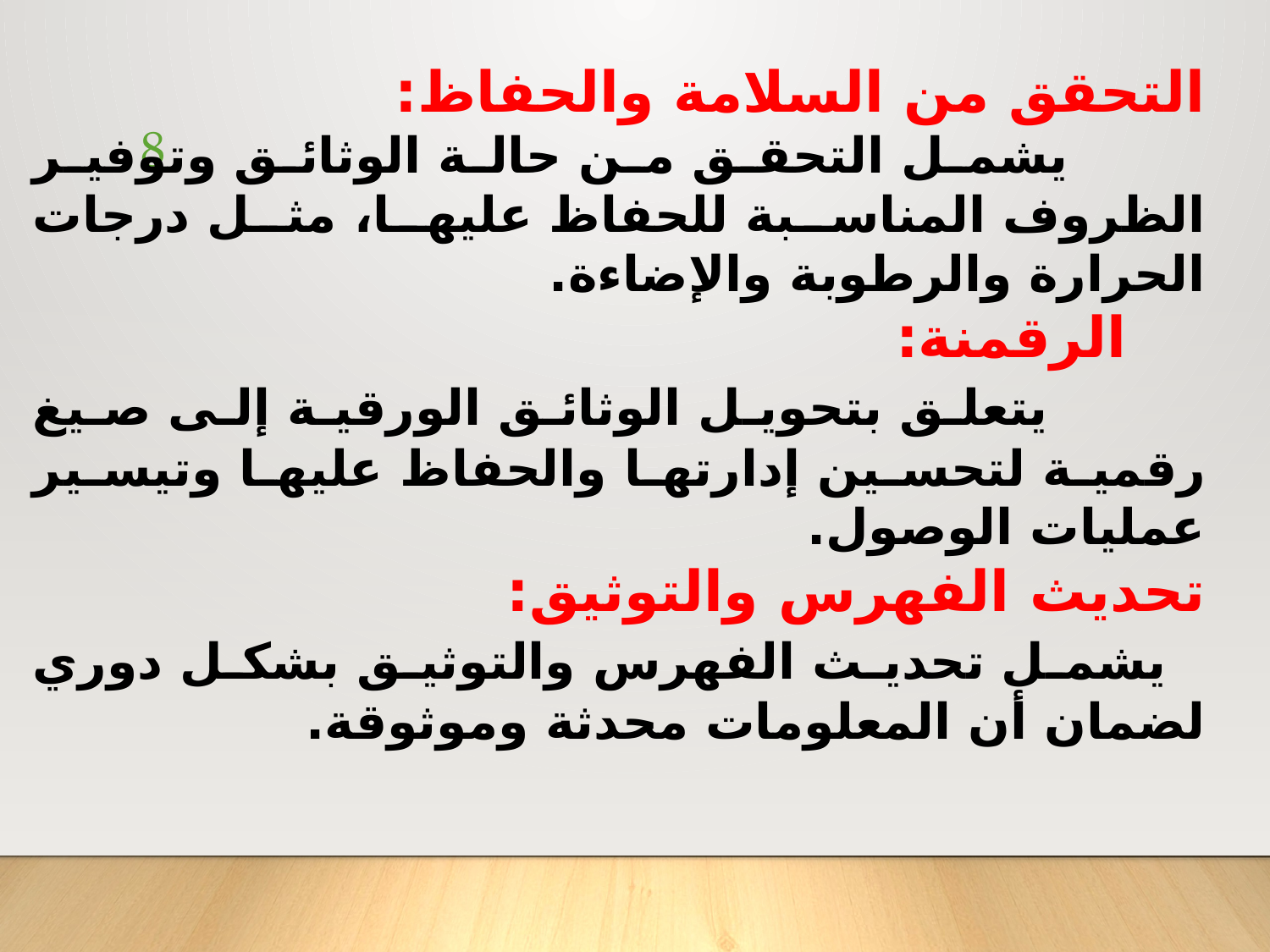

التحقق من السلامة والحفاظ:
        يشمل التحقق من حالة الوثائق وتوفير الظروف المناسبة للحفاظ عليها، مثل درجات الحرارة والرطوبة والإضاءة.
    الرقمنة:
        يتعلق بتحويل الوثائق الورقية إلى صيغ رقمية لتحسين إدارتها والحفاظ عليها وتيسير عمليات الوصول.
تحديث الفهرس والتوثيق:
  يشمل تحديث الفهرس والتوثيق بشكل دوري لضمان أن المعلومات محدثة وموثوقة.

8